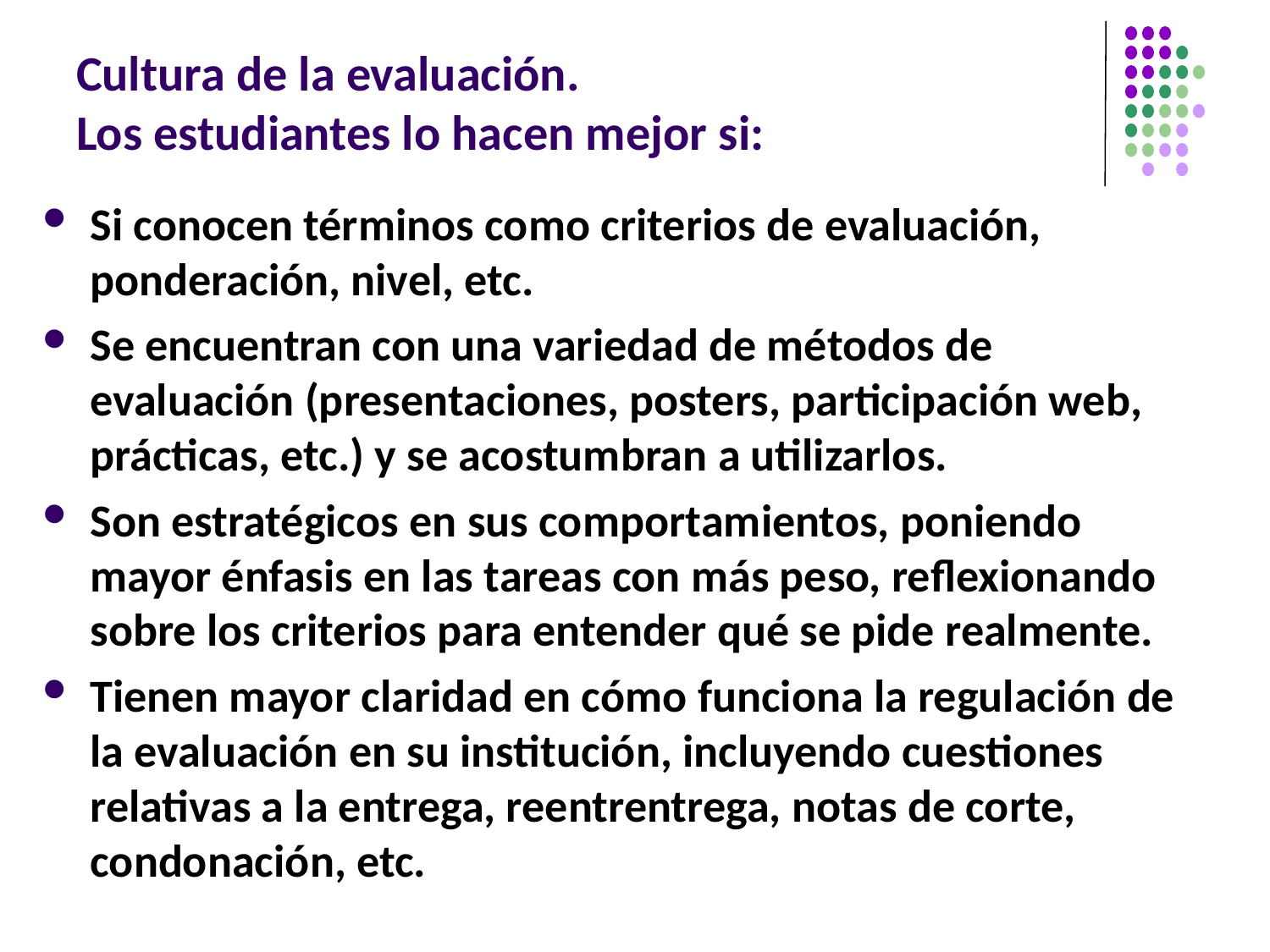

# Cultura de la evaluación. Los estudiantes lo hacen mejor si:
Si conocen términos como criterios de evaluación, ponderación, nivel, etc.
Se encuentran con una variedad de métodos de evaluación (presentaciones, posters, participación web, prácticas, etc.) y se acostumbran a utilizarlos.
Son estratégicos en sus comportamientos, poniendo mayor énfasis en las tareas con más peso, reflexionando sobre los criterios para entender qué se pide realmente.
Tienen mayor claridad en cómo funciona la regulación de la evaluación en su institución, incluyendo cuestiones relativas a la entrega, reentrentrega, notas de corte, condonación, etc.